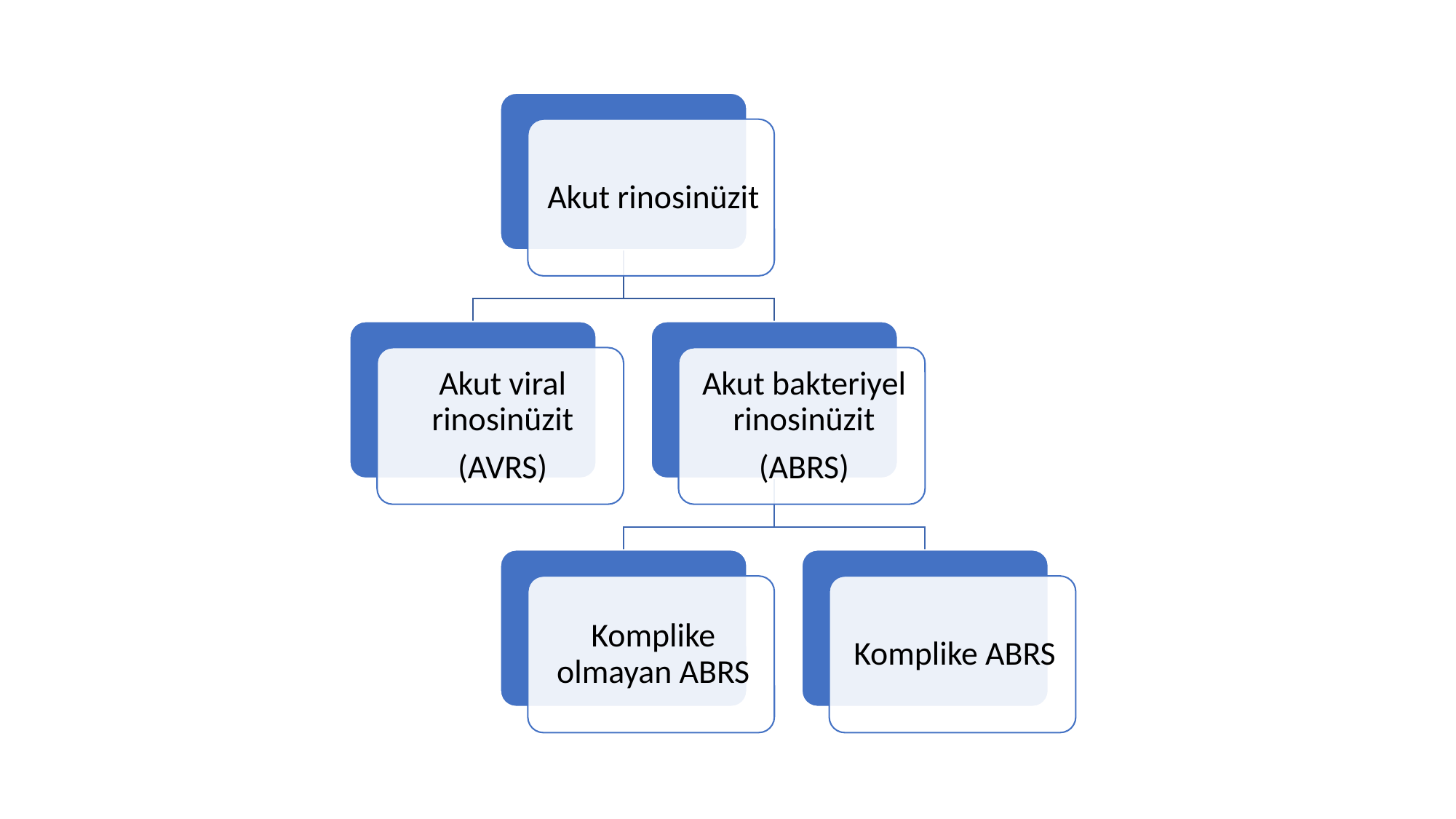

Akut rinosinüzit
Akut viral rinosinüzit
(AVRS)
Akut bakteriyel rinosinüzit
(ABRS)
Komplike olmayan ABRS
Komplike ABRS